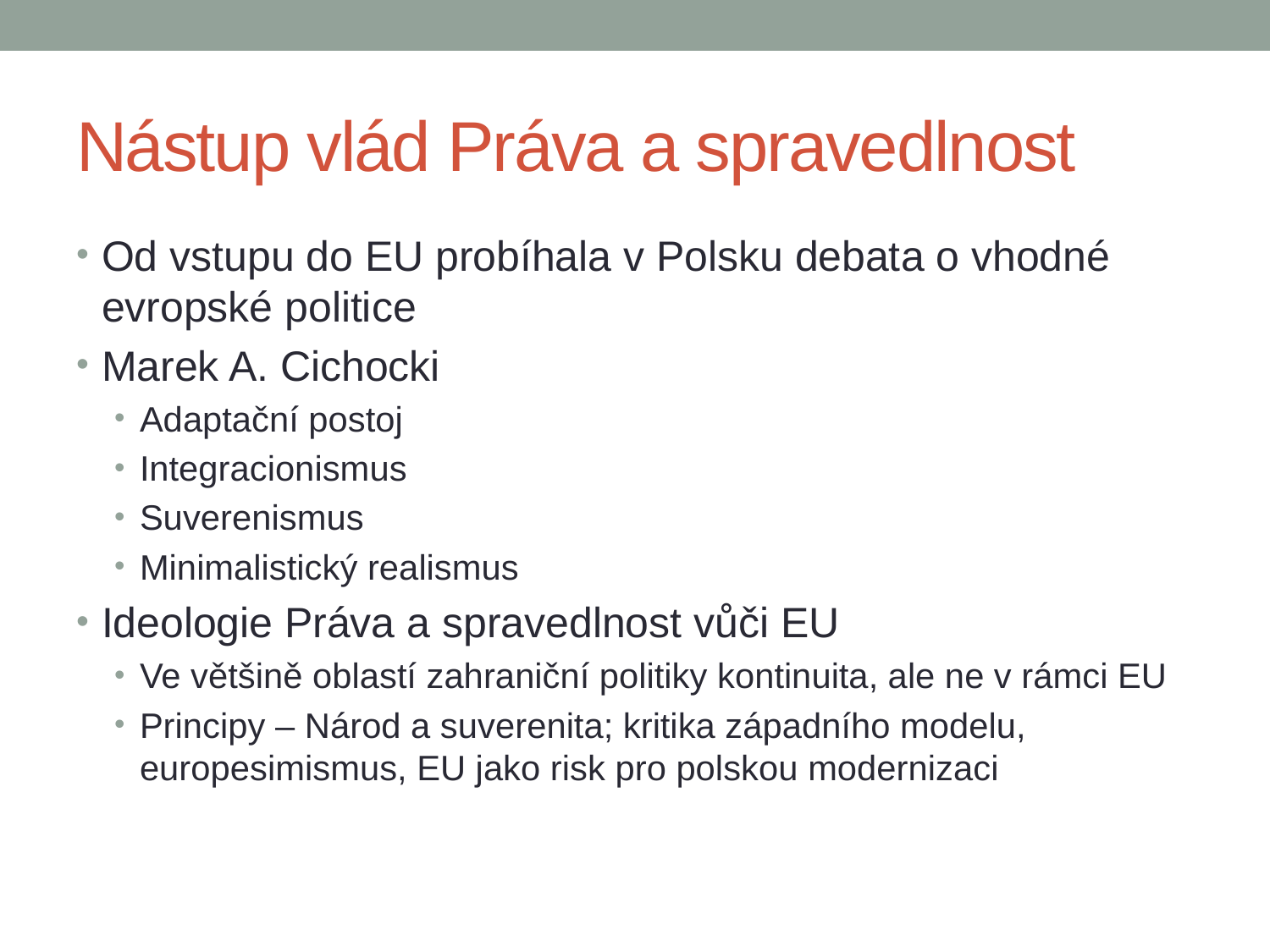

# Nástup vlád Práva a spravedlnost
Od vstupu do EU probíhala v Polsku debata o vhodné evropské politice
Marek A. Cichocki
Adaptační postoj
Integracionismus
Suverenismus
Minimalistický realismus
Ideologie Práva a spravedlnost vůči EU
Ve většině oblastí zahraniční politiky kontinuita, ale ne v rámci EU
Principy – Národ a suverenita; kritika západního modelu, europesimismus, EU jako risk pro polskou modernizaci